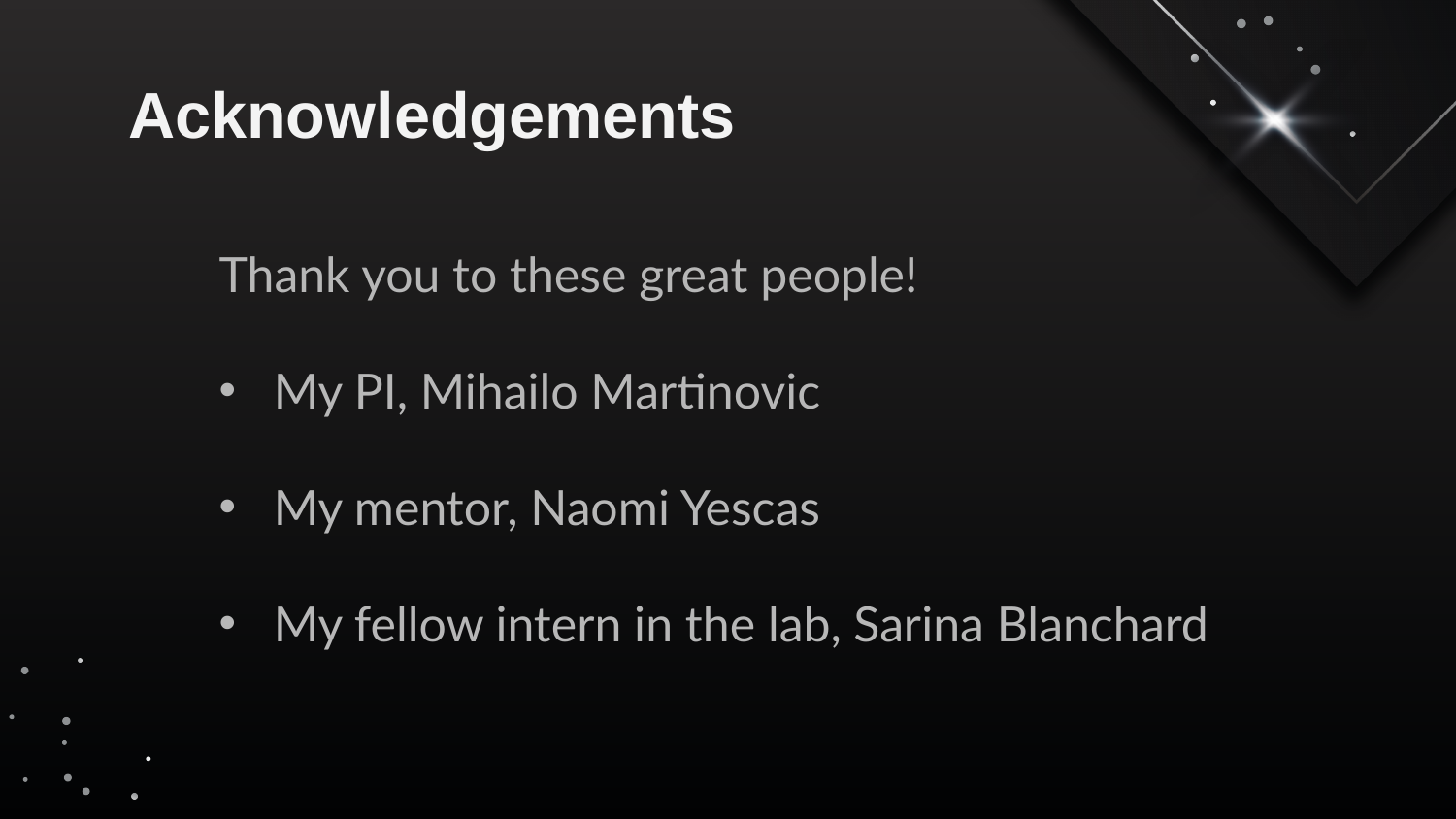

Acknowledgements
Thank you to these great people!

My PI, Mihailo Martinovic

My mentor, Naomi Yescas

My fellow intern in the lab, Sarina Blanchard